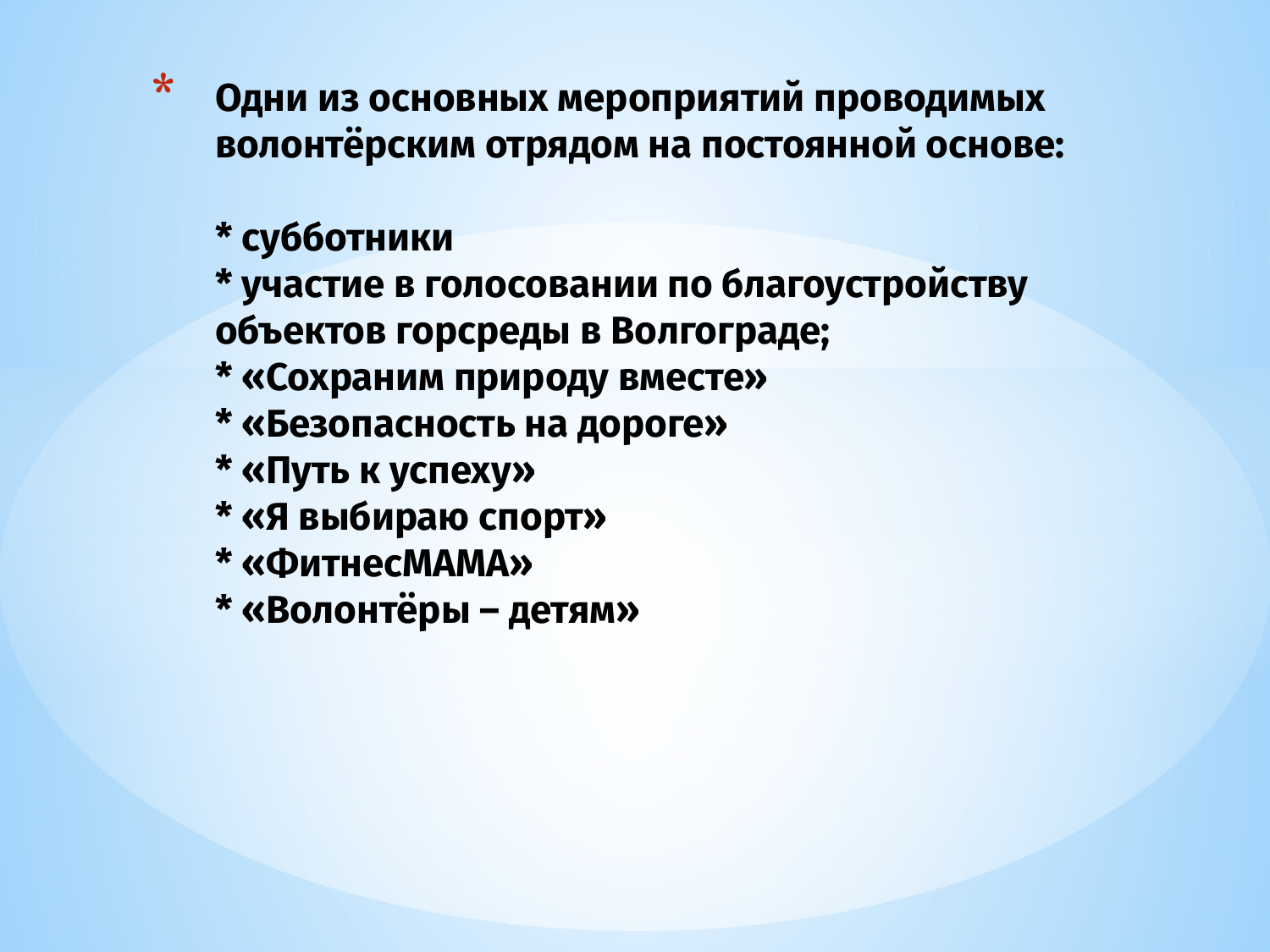

# Одни из основных мероприятий проводимых волонтёрским отрядом на постоянной основе: * субботники * участие в голосовании по благоустройству объектов горсреды в Волгограде; * «Сохраним природу вместе» * «Безопасность на дороге» * «Путь к успеху» * «Я выбираю спорт» * «ФитнесМАМА» * «Волонтёры – детям»